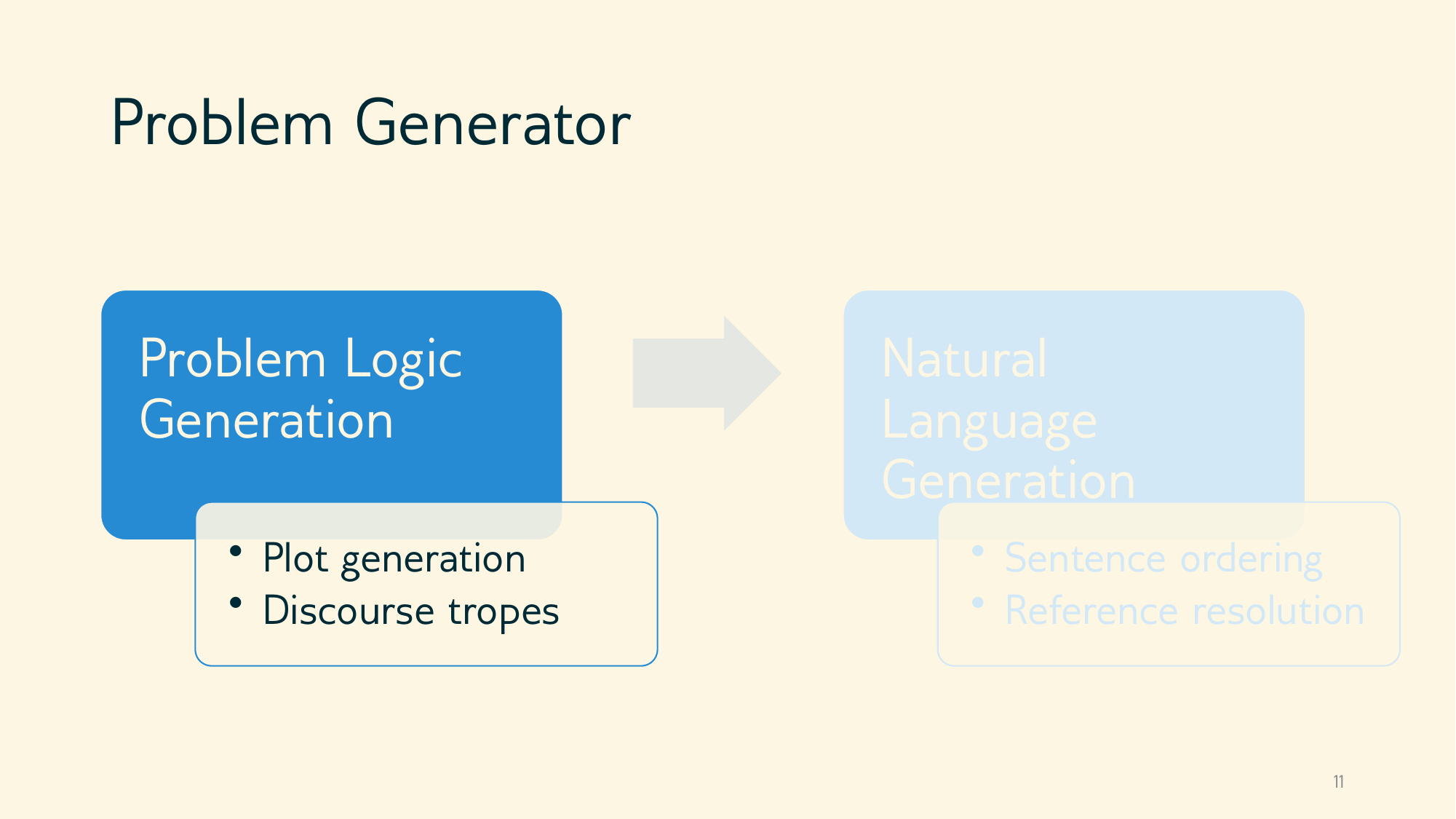

# Problem Generator
Problem Logic Generation
Plot generation
Discourse tropes

Natural Language Generation
Sentence ordering
Reference resolution
11